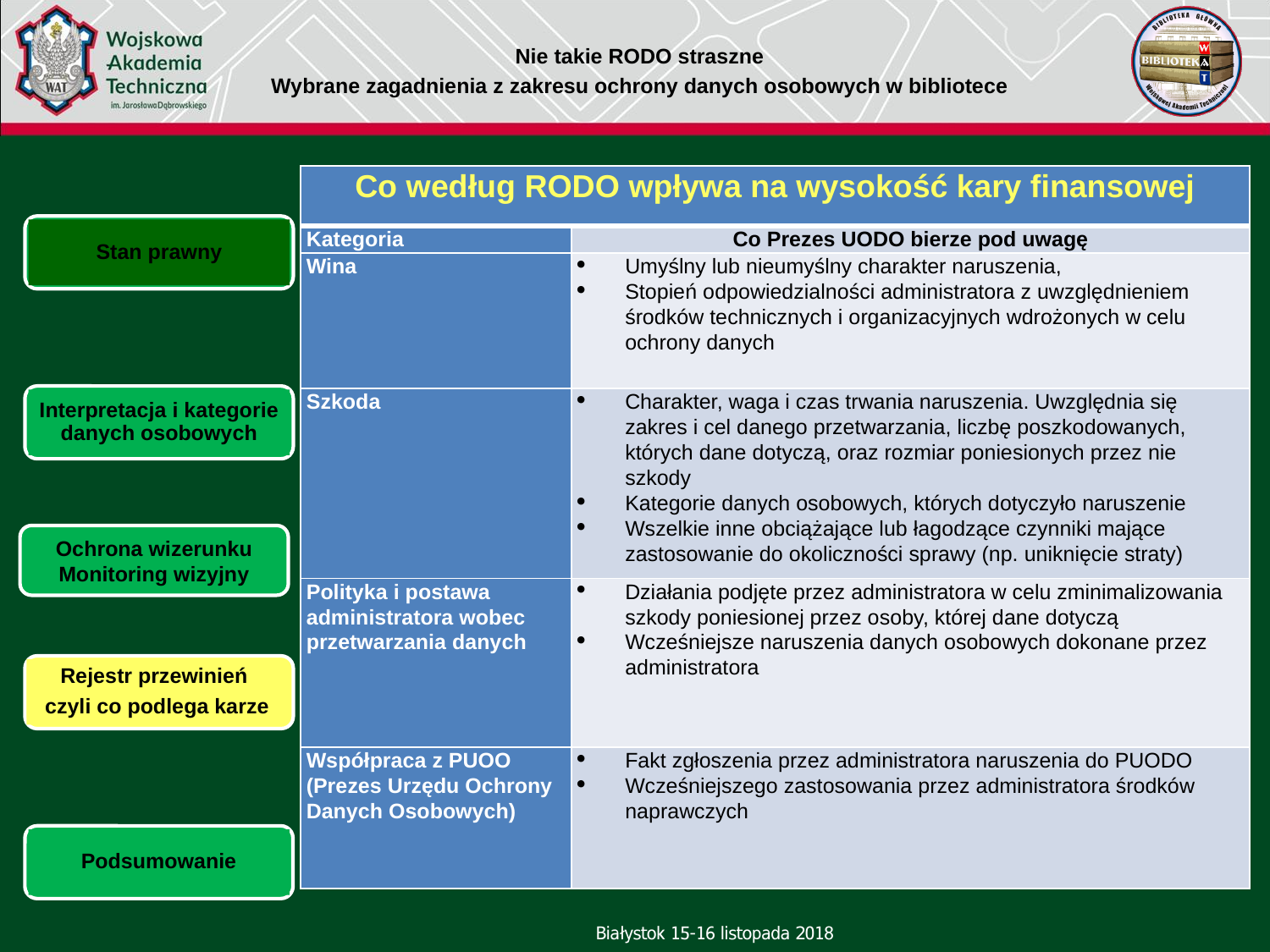

Nie takie RODO straszne
Wybrane zagadnienia z zakresu ochrony danych osobowych w bibliotece

| Co według RODO wpływa na wysokość kary finansowej |  |
| --- | --- |
| Kategoria | Co Prezes UODO bierze pod uwagę |
| Wina | Umyślny lub nieumyślny charakter naruszenia, Stopień odpowiedzialności administratora z uwzględnieniem środków technicznych i organizacyjnych wdrożonych w celu ochrony danych |
| Szkoda | Charakter, waga i czas trwania naruszenia. Uwzględnia się zakres i cel danego przetwarzania, liczbę poszkodowanych, których dane dotyczą, oraz rozmiar poniesionych przez nie szkody Kategorie danych osobowych, których dotyczyło naruszenie Wszelkie inne obciążające lub łagodzące czynniki mające zastosowanie do okoliczności sprawy (np. uniknięcie straty) |
| Polityka i postawa administratora wobec przetwarzania danych | Działania podjęte przez administratora w celu zminimalizowania szkody poniesionej przez osoby, której dane dotyczą Wcześniejsze naruszenia danych osobowych dokonane przez administratora |
| Współpraca z PUOO (Prezes Urzędu Ochrony Danych Osobowych) | Fakt zgłoszenia przez administratora naruszenia do PUODO Wcześniejszego zastosowania przez administratora środków naprawczych |

Stan prawny
Plan rozwoju krótko-
 i długoterminowy
Interpretacja i kategorie danych osobowych
Ochrona wizerunku
Monitoring wizyjny

Rejestr przewinień
 czyli co podlega karze

Podsumowanie
Białystok 15-16 listopada 2018